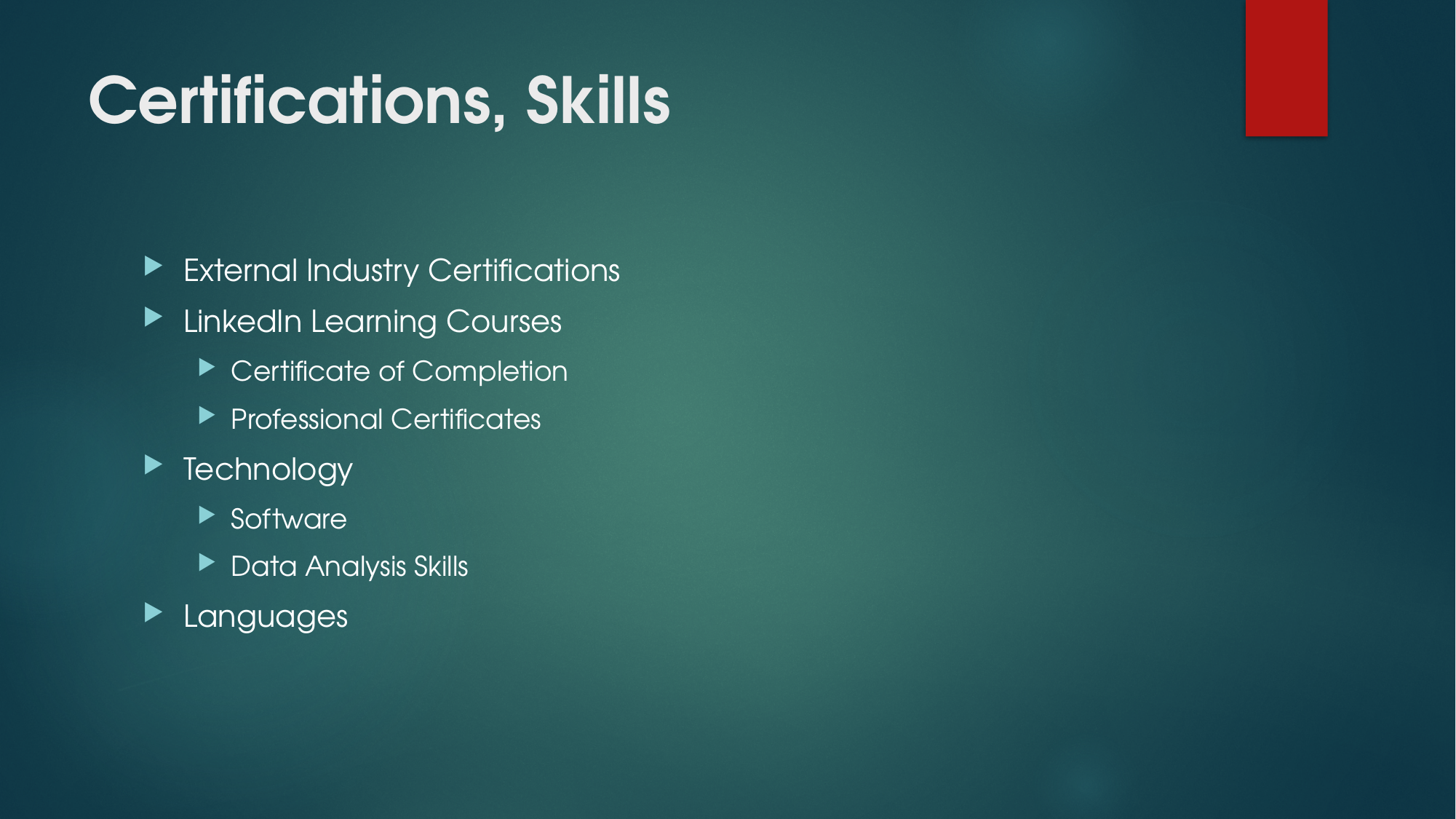

# Certifications, Skills
External Industry Certifications
LinkedIn Learning Courses
Certificate of Completion
Professional Certificates
Technology
Software
Data Analysis Skills
Languages